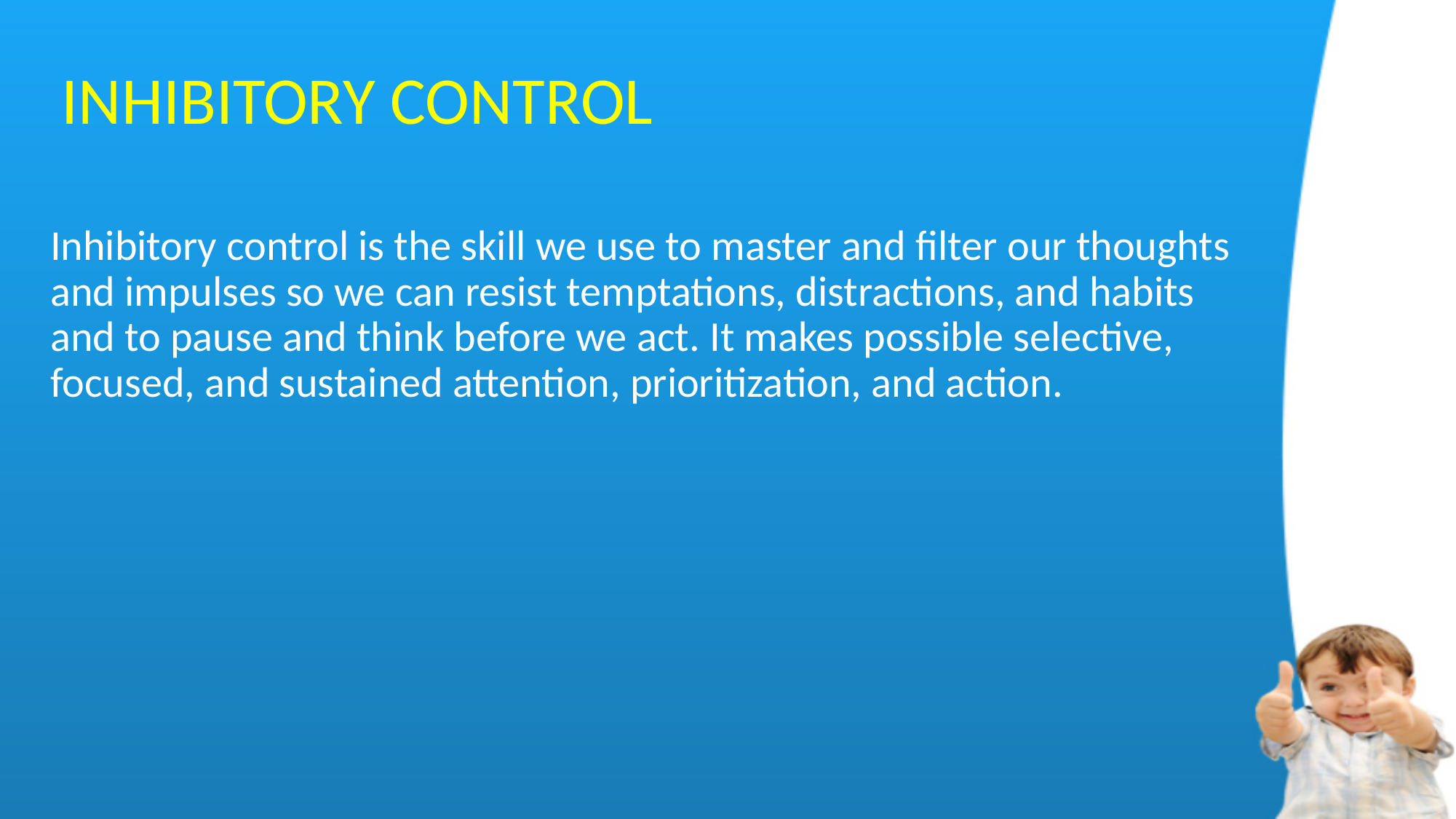

# INHIBITORY CONTROL
Inhibitory control is the skill we use to master and ﬁlter our thoughts and impulses so we can resist temptations, distractions, and habits and to pause and think before we act. It makes possible selective, focused, and sustained attention, prioritization, and action.